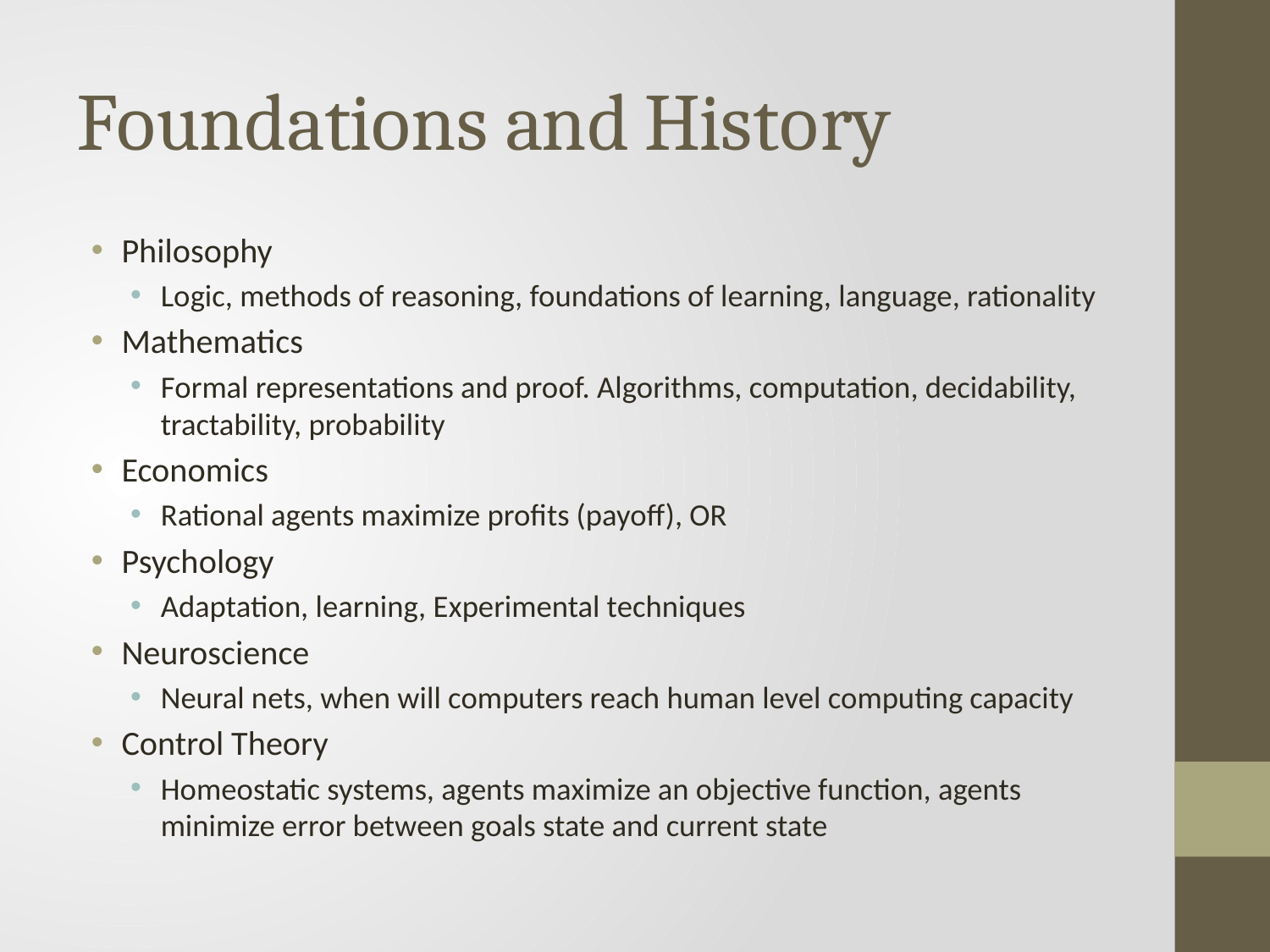

# Foundations and History
Philosophy
Logic, methods of reasoning, foundations of learning, language, rationality
Mathematics
Formal representations and proof. Algorithms, computation, decidability, tractability, probability
Economics
Rational agents maximize profits (payoff), OR
Psychology
Adaptation, learning, Experimental techniques
Neuroscience
Neural nets, when will computers reach human level computing capacity
Control Theory
Homeostatic systems, agents maximize an objective function, agents minimize error between goals state and current state